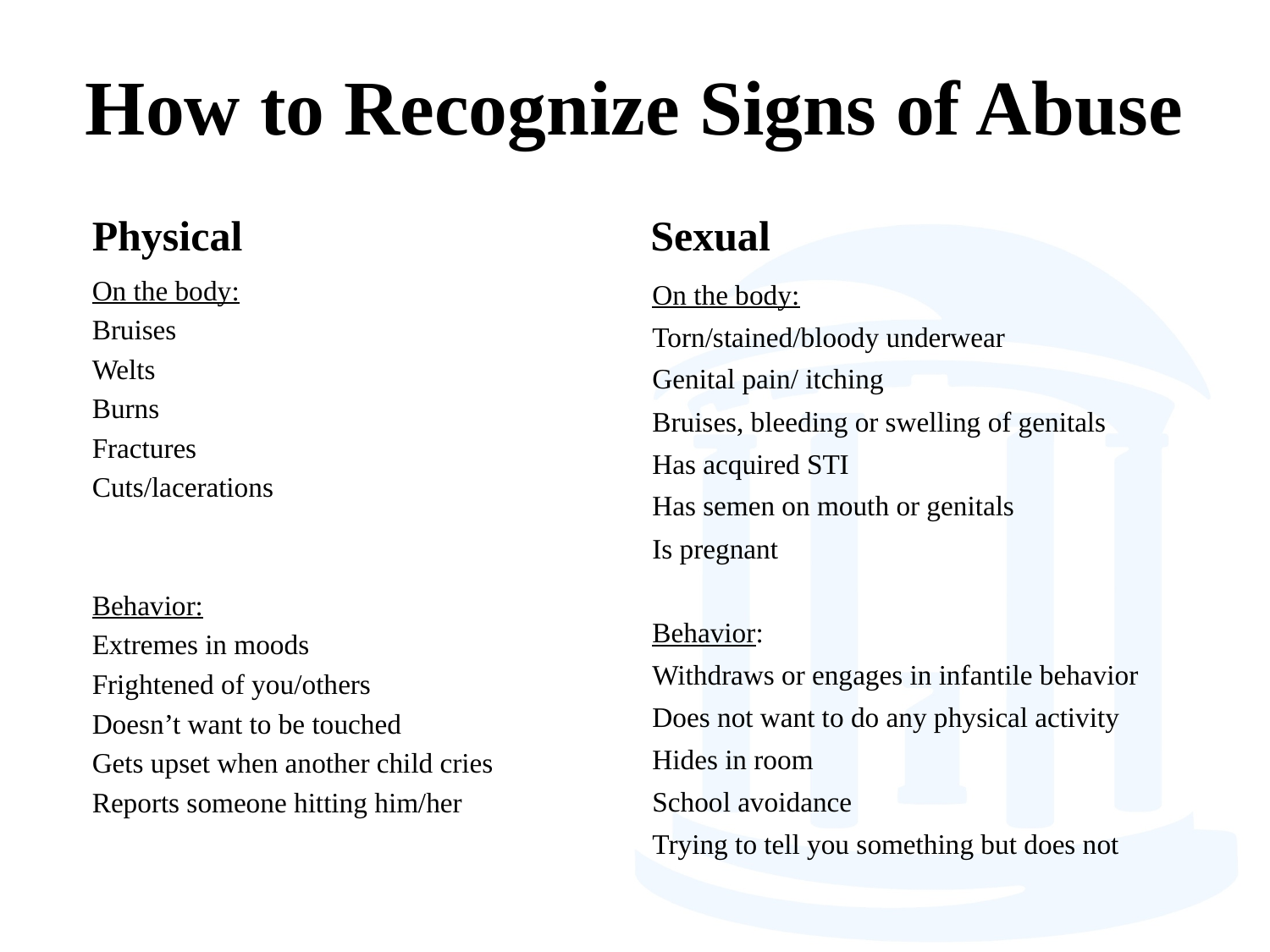

How to Recognize Signs of Abuse
Physical
        Sexual
On the body:
Torn/stained/bloody underwear
Genital pain/ itching
Bruises, bleeding or swelling of genitals
Has acquired STI
Has semen on mouth or genitals
Is pregnant

Behavior:
Withdraws or engages in infantile behavior
Does not want to do any physical activity
Hides in room
School avoidance
Trying to tell you something but does not

On the body:
Bruises
Welts
Burns
Fractures
Cuts/lacerations

Behavior:
Extremes in moods
Frightened of you/others
Doesn’t want to be touched
Gets upset when another child cries
Reports someone hitting him/her